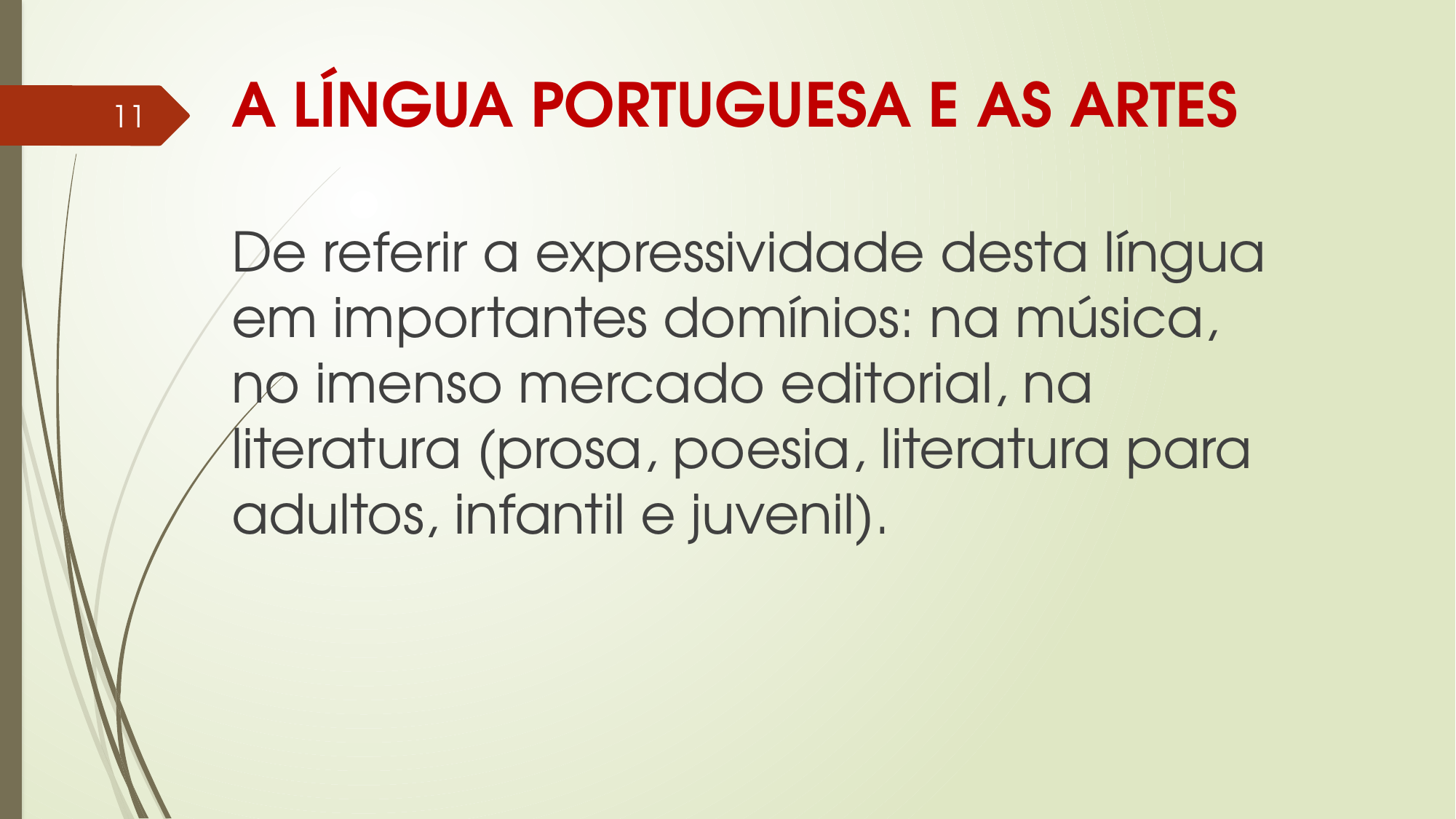

# A LÍNGUA PORTUGUESA E AS ARTES
11
De referir a expressividade desta língua em importantes domínios: na música, no imenso mercado editorial, na literatura (prosa, poesia, literatura para adultos, infantil e juvenil).